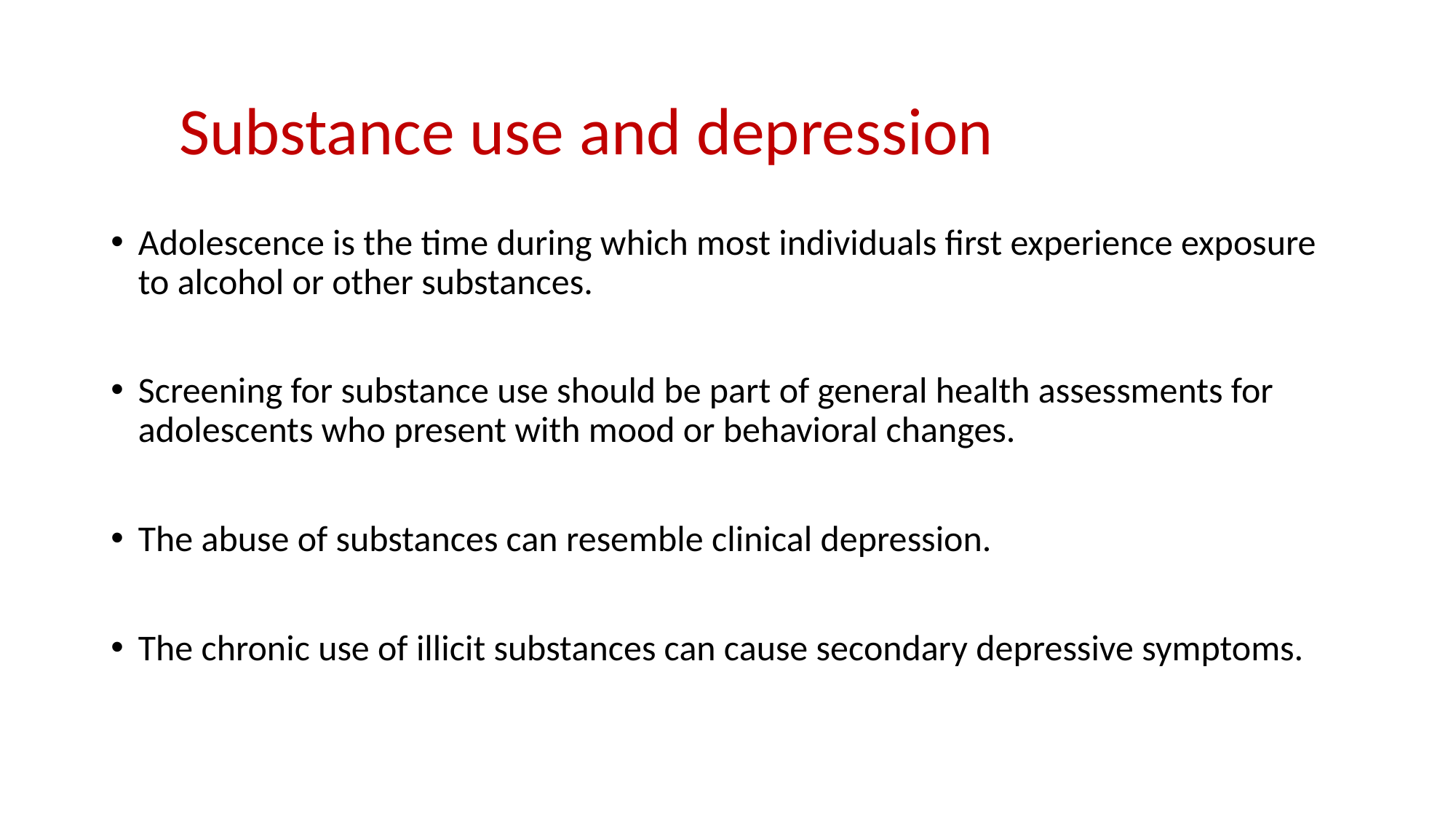

# Substance use and depression
Adolescence is the time during which most individuals first experience exposure to alcohol or other substances.

Screening for substance use should be part of general health assessments for adolescents who present with mood or behavioral changes.

The abuse of substances can resemble clinical depression.

The chronic use of illicit substances can cause secondary depressive symptoms.